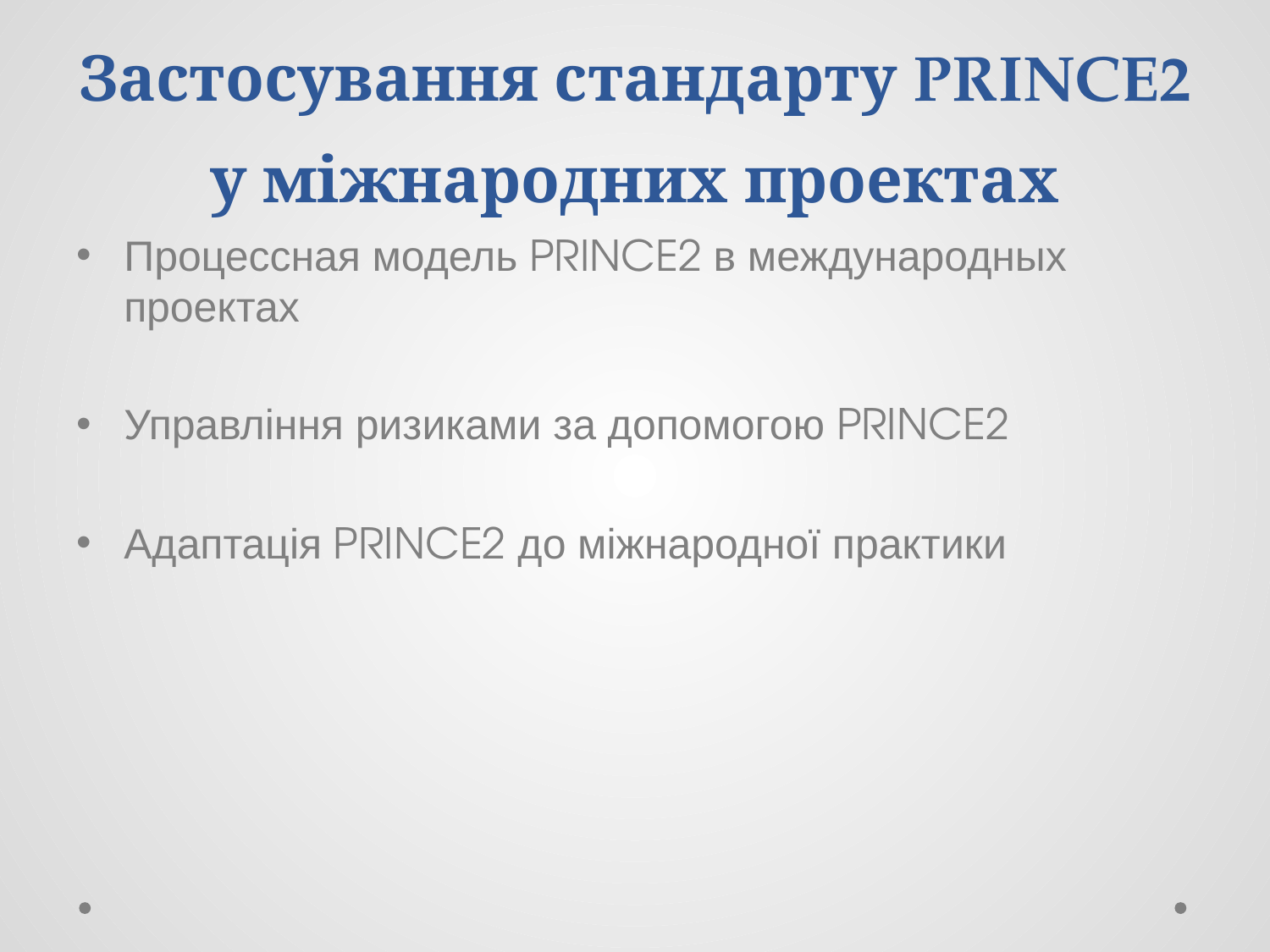

# Застосування стандарту PRINCE2 у міжнародних проектах
Процессная модель PRINCE2 в международных проектах

Управління ризиками за допомогою PRINCE2

Адаптація PRINCE2 до міжнародної практики